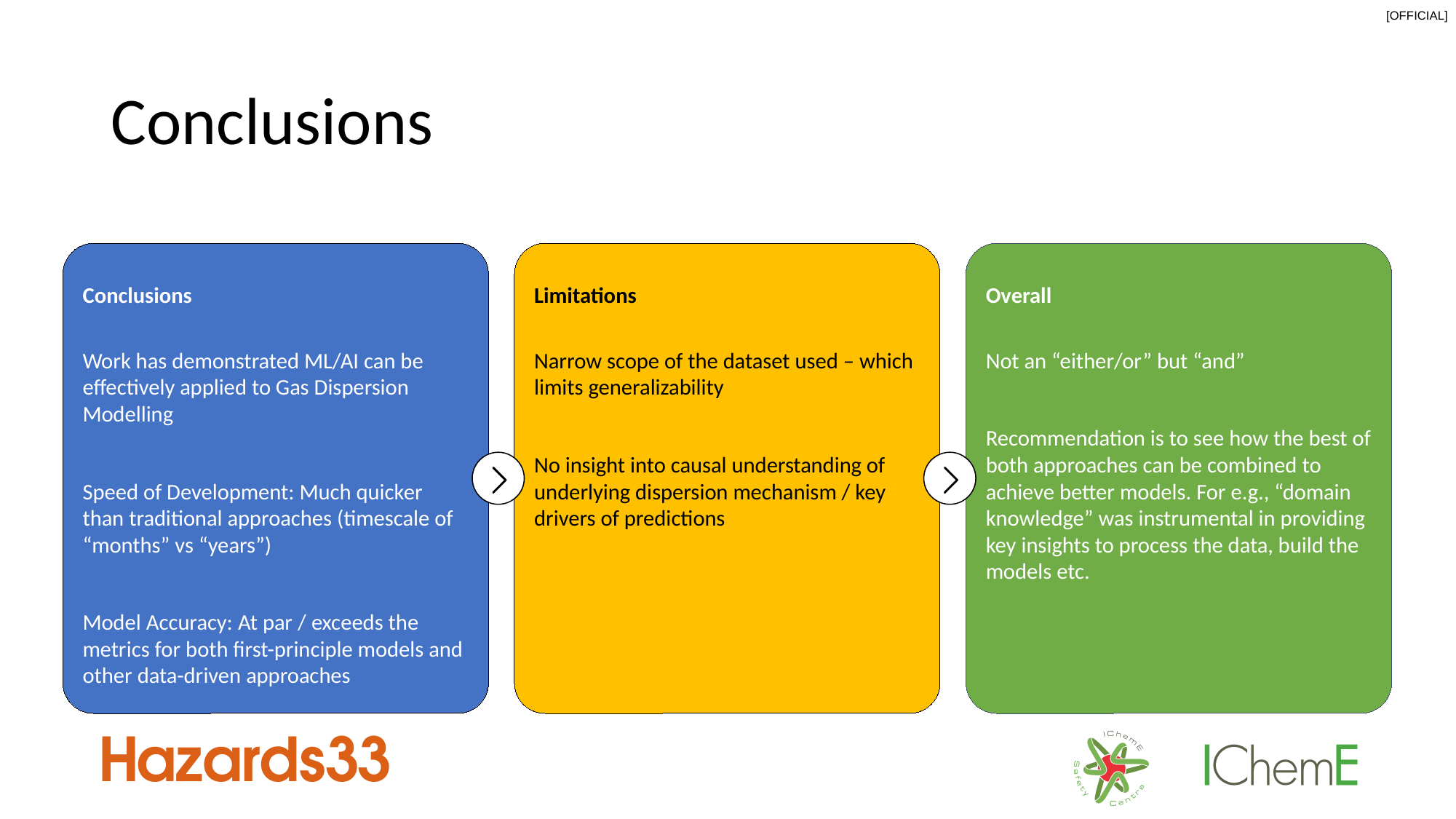

# Conclusions
Conclusions
Work has demonstrated ML/AI can be effectively applied to Gas Dispersion Modelling

Speed of Development: Much quicker than traditional approaches (timescale of “months” vs “years”)

Model Accuracy: At par / exceeds the metrics for both first-principle models and other data-driven approaches

Limitations
Narrow scope of the dataset used – which limits generalizability

No insight into causal understanding of underlying dispersion mechanism / key drivers of predictions

Overall
Not an “either/or” but “and”

Recommendation is to see how the best of both approaches can be combined to achieve better models. For e.g., “domain knowledge” was instrumental in providing key insights to process the data, build the models etc.